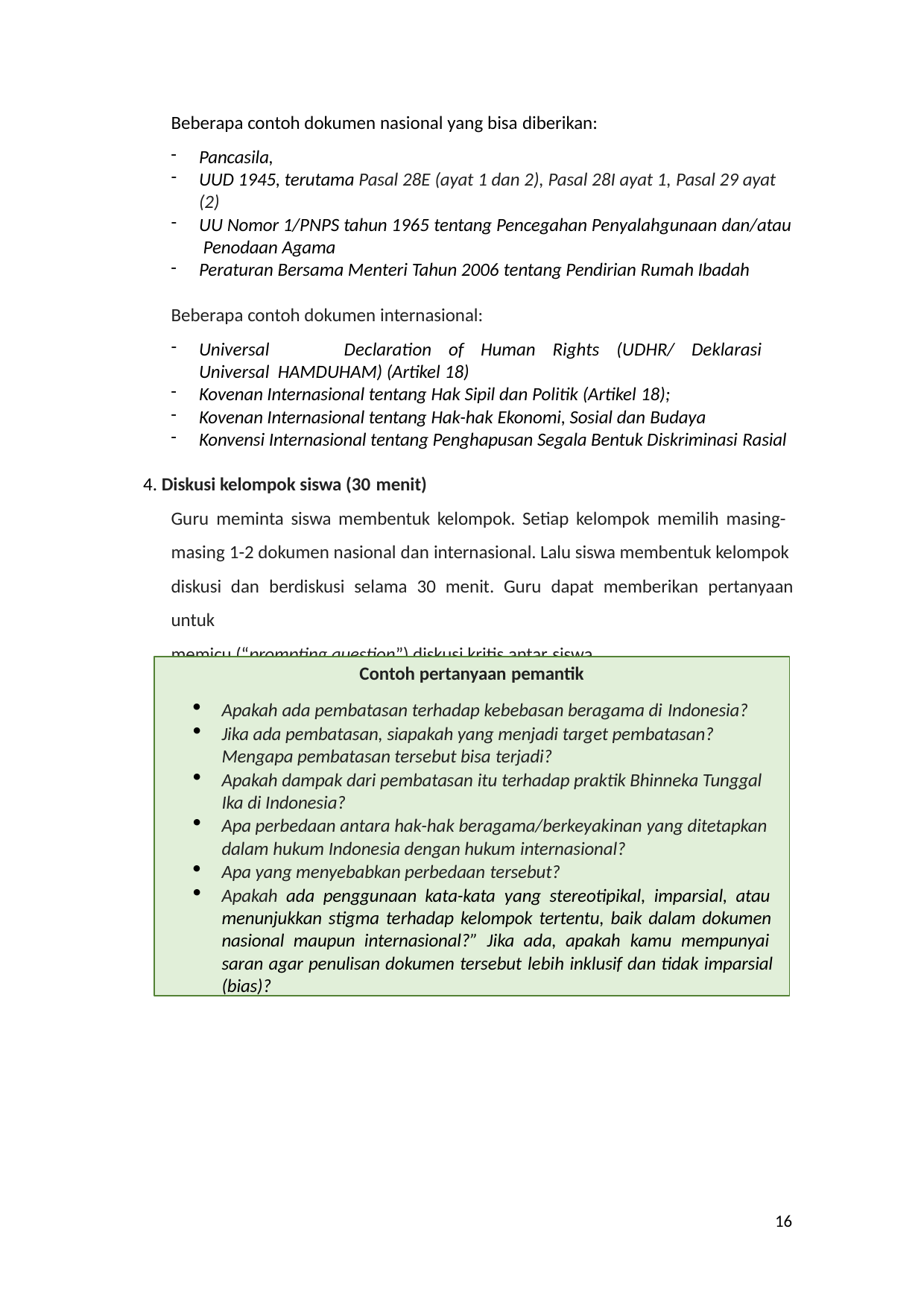

Beberapa contoh dokumen nasional yang bisa diberikan:
Pancasila,
UUD 1945, terutama Pasal 28E (ayat 1 dan 2), Pasal 28I ayat 1, Pasal 29 ayat  (2)
UU Nomor 1/PNPS tahun 1965 tentang Pencegahan Penyalahgunaan dan/atau  Penodaan Agama
Peraturan Bersama Menteri Tahun 2006 tentang Pendirian Rumah Ibadah

Beberapa contoh dokumen internasional:
Universal	Declaration	of	Human	Rights	(UDHR/	Deklarasi	Universal  HAMDUHAM) (Artikel 18)
Kovenan Internasional tentang Hak Sipil dan Politik (Artikel 18);
Kovenan Internasional tentang Hak-hak Ekonomi, Sosial dan Budaya
Konvensi Internasional tentang Penghapusan Segala Bentuk Diskriminasi Rasial

4. Diskusi kelompok siswa (30 menit)
Guru meminta siswa membentuk kelompok. Setiap kelompok memilih masing-  masing 1-2 dokumen nasional dan internasional. Lalu siswa membentuk kelompok  diskusi dan berdiskusi selama 30 menit. Guru dapat memberikan pertanyaan untuk
memicu (“prompting question”) diskusi kritis antar siswa
Contoh pertanyaan pemantik
Apakah ada pembatasan terhadap kebebasan beragama di Indonesia?
Jika ada pembatasan, siapakah yang menjadi target pembatasan?  Mengapa pembatasan tersebut bisa terjadi?
Apakah dampak dari pembatasan itu terhadap praktik Bhinneka Tunggal  Ika di Indonesia?
Apa perbedaan antara hak-hak beragama/berkeyakinan yang ditetapkan  dalam hukum Indonesia dengan hukum internasional?
Apa yang menyebabkan perbedaan tersebut?
Apakah ada penggunaan kata-kata yang stereotipikal, imparsial, atau  menunjukkan stigma terhadap kelompok tertentu, baik dalam dokumen  nasional maupun internasional?” Jika ada, apakah kamu mempunyai  saran agar penulisan dokumen tersebut lebih inklusif dan tidak imparsial  (bias)?
16